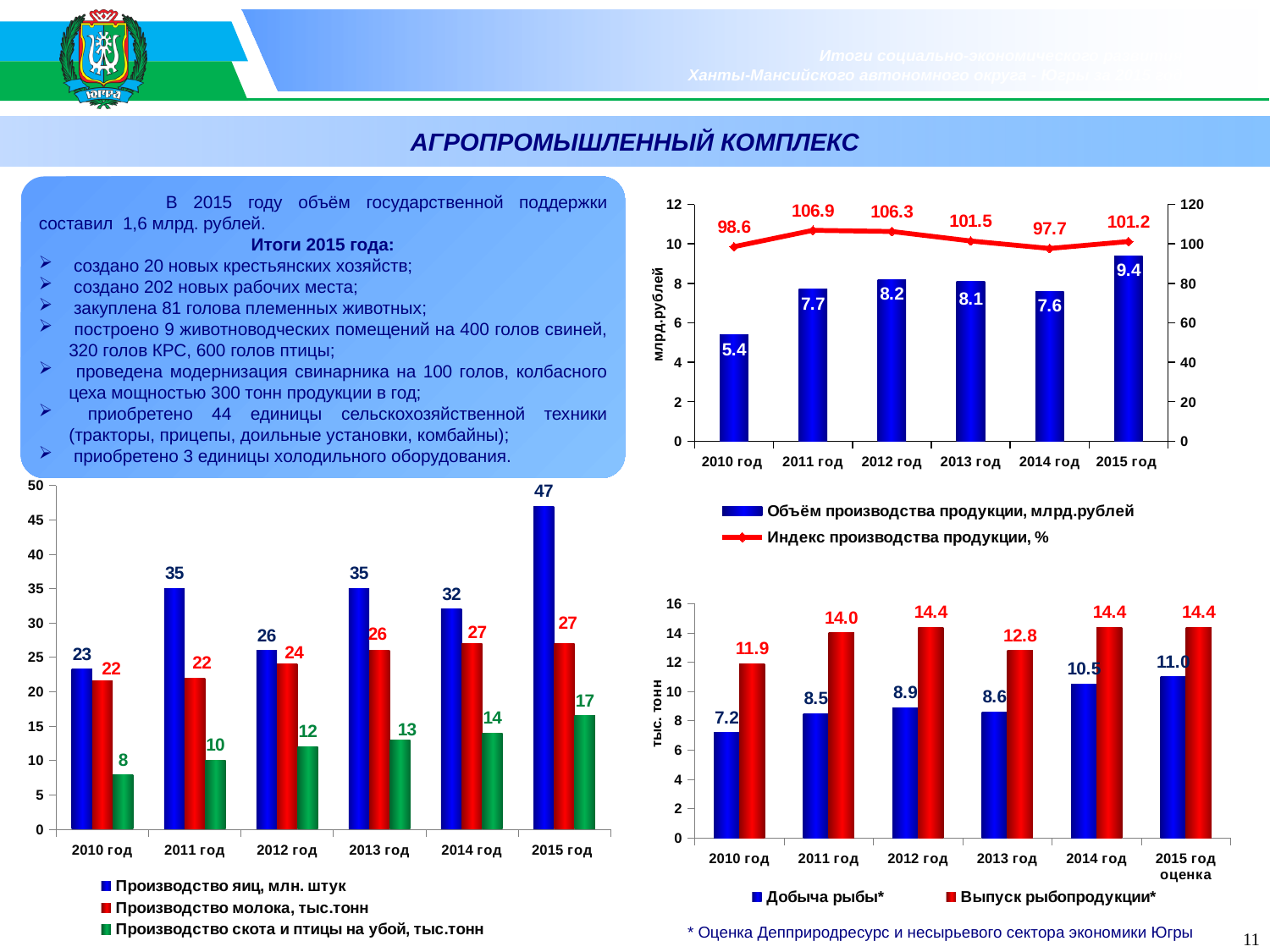

АГРОПРОМЫШЛЕННЫЙ КОМПЛЕКС

### Chart

| Category | Объём производства продукции, млрд.рублей | Индекс производства продукции, %  | Индекс производства продукции,%  |
|---|---|---|---|
| 2010 год  | 5.4 | 98.6 | None |
| 2011 год | 7.7 | 106.9 | None |
| 2012 год | 8.2 | 106.3 | None |
| 2013 год | 8.1 | 101.5 | None |
| 2014 год | 7.6 | 97.7 | None |
| 2015 год  | 9.4 | 101.2 | None |
	В 2015 году объём государственной поддержки составил  1,6 млрд. рублей.
Итоги 2015 года:
 создано 20 новых крестьянских хозяйств;
 создано 202 новых рабочих места;
 закуплена 81 голова племенных животных;
 построено 9 животноводческих помещений на 400 голов свиней, 320 голов КРС, 600 голов птицы;
 проведена модернизация свинарника на 100 голов, колбасного цеха мощностью 300 тонн продукции в год;
 приобретено 44 единицы сельскохозяйственной техники (тракторы, прицепы, доильные установки, комбайны);
 приобретено 3 единицы холодильного оборудования.

[unsupported chart]

[unsupported chart]

* Оценка Депприродресурс и несырьевого сектора экономики Югры